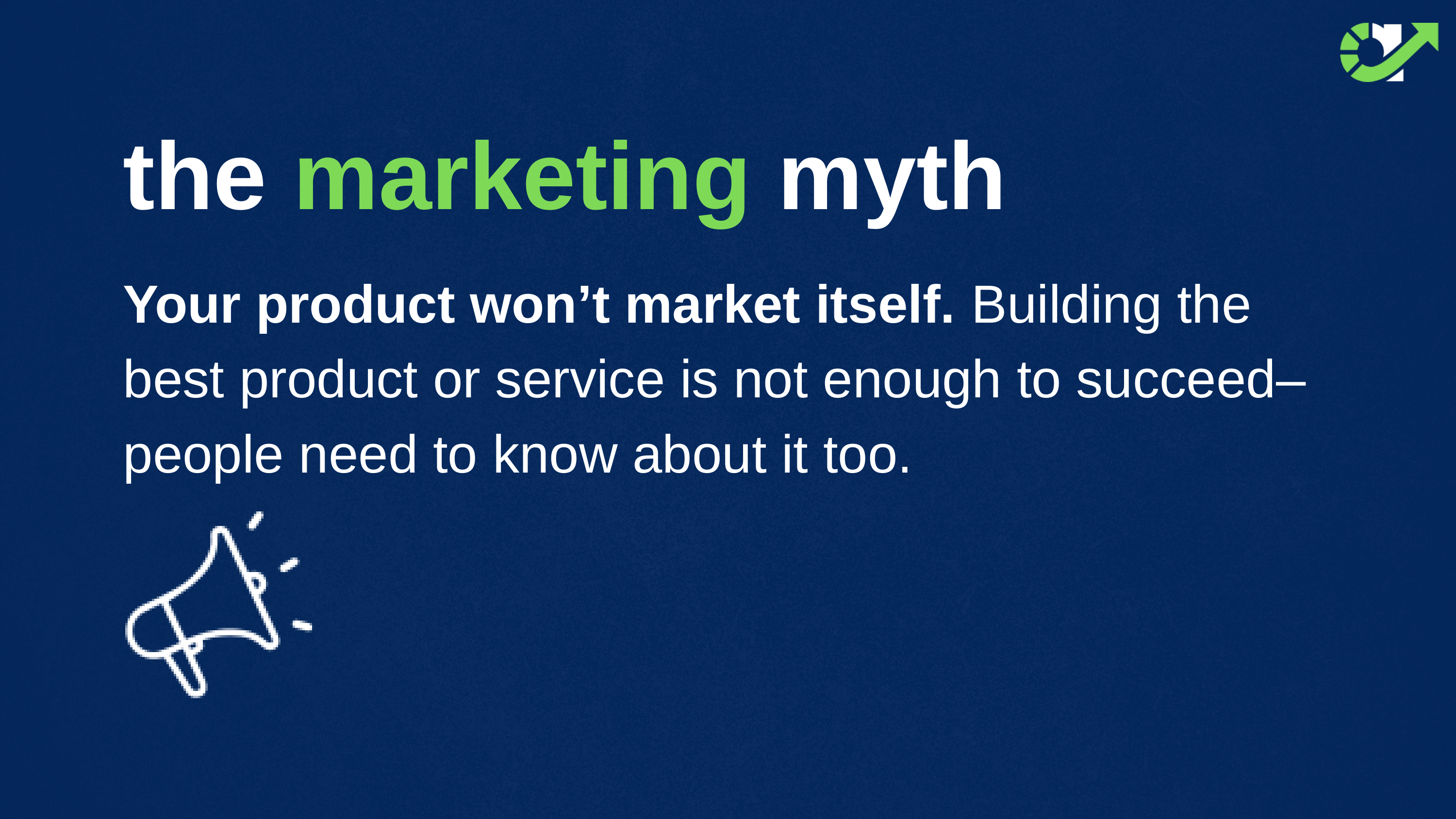

the marketing myth
Your product won’t market itself. Building the best product or service is not enough to succeed–people need to know about it too.